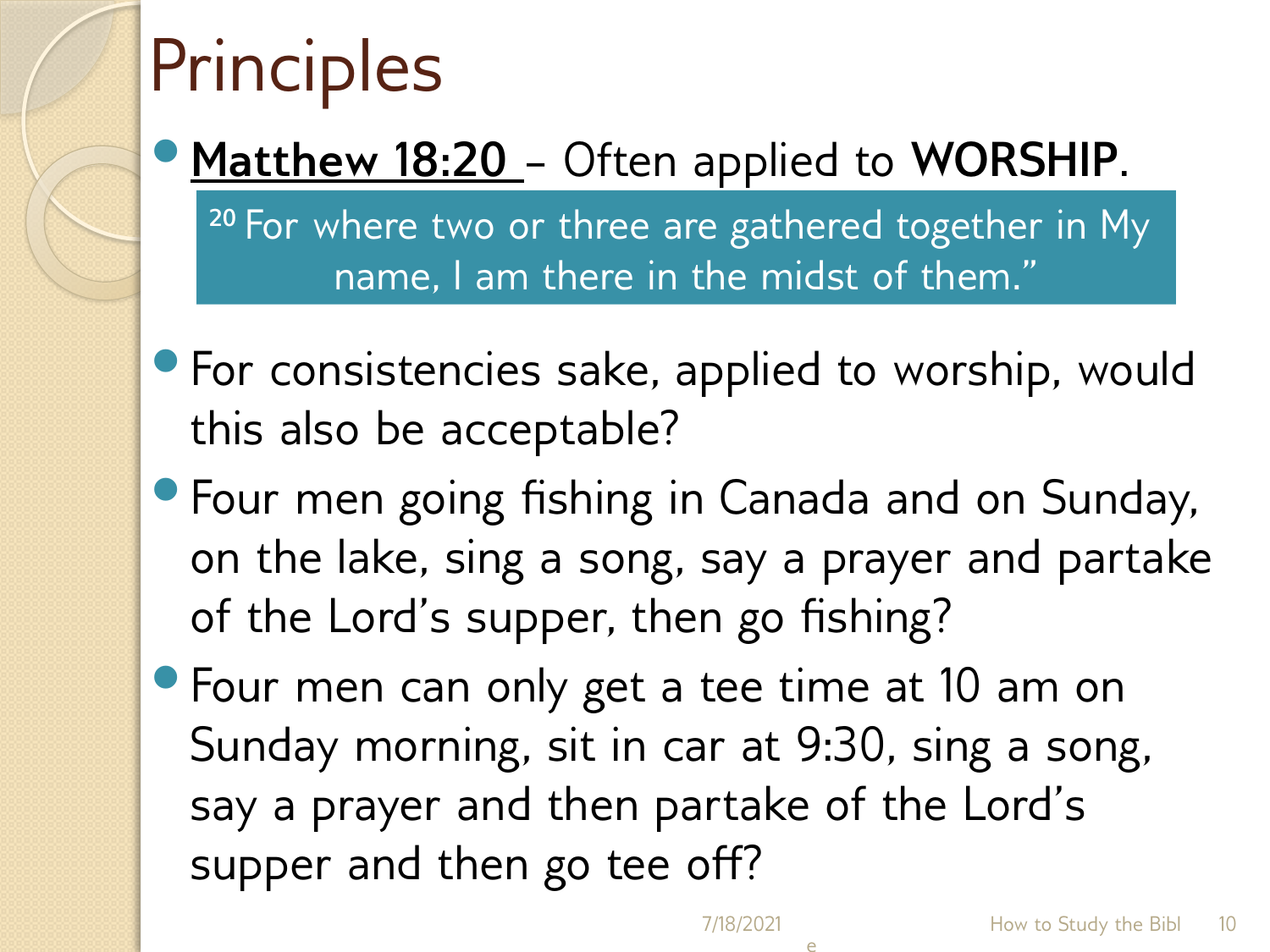

# Principles
Matthew 18:20 – Often applied to WORSHIP.

For consistencies sake, applied to worship, would this also be acceptable?
Four men going fishing in Canada and on Sunday, on the lake, sing a song, say a prayer and partake of the Lord’s supper, then go fishing?
Four men can only get a tee time at 10 am on Sunday morning, sit in car at 9:30, sing a song, say a prayer and then partake of the Lord’s supper and then go tee off?
20 For where two or three are gathered together in My
name, I am there in the midst of them.”
7/18/2021
                             How to Study the Bible
10